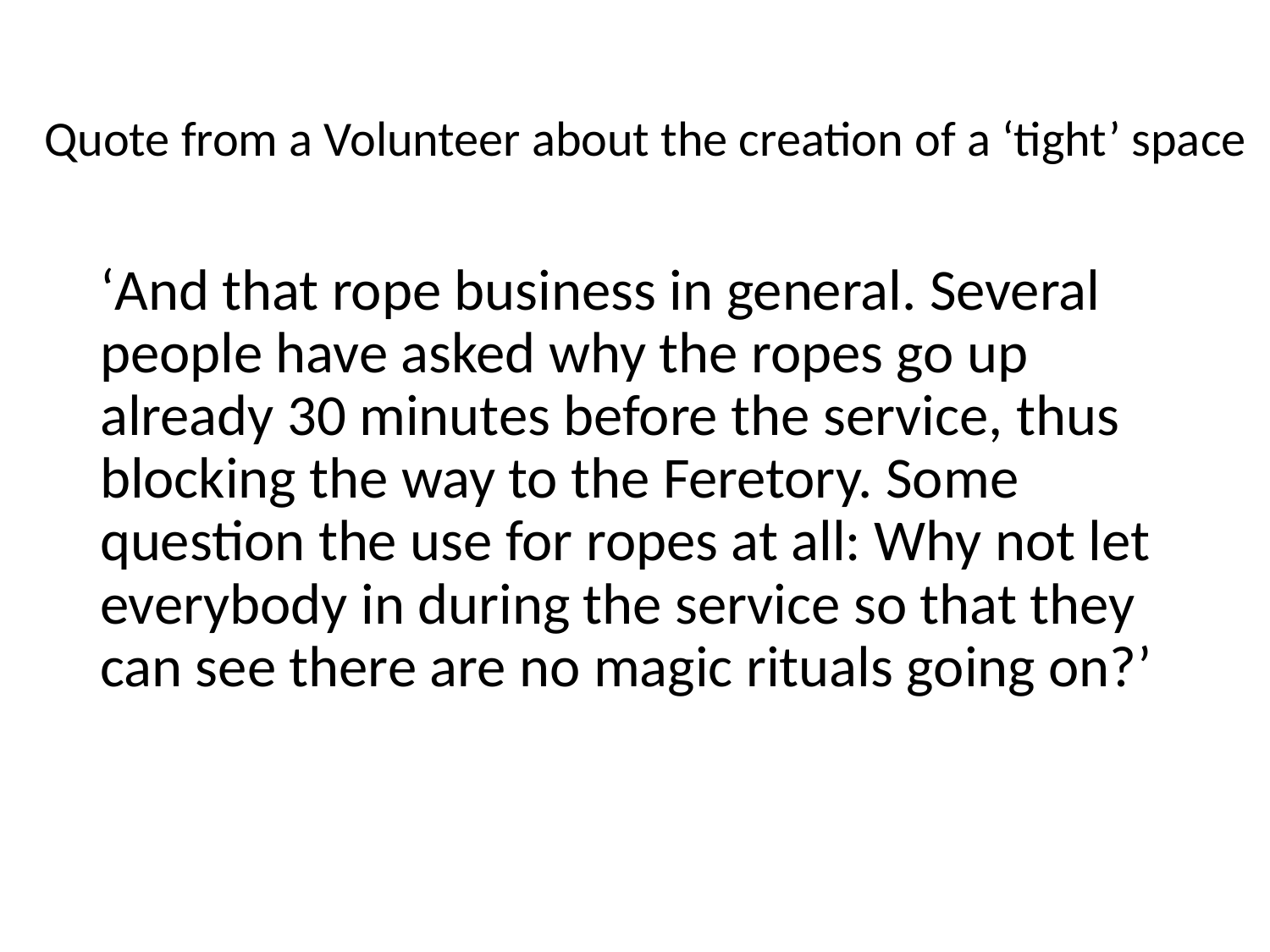

# Quote from a Volunteer about the creation of a ‘tight’ space
‘And that rope business in general. Several people have asked why the ropes go up already 30 minutes before the service, thus blocking the way to the Feretory. Some question the use for ropes at all: Why not let everybody in during the service so that they can see there are no magic rituals going on?’